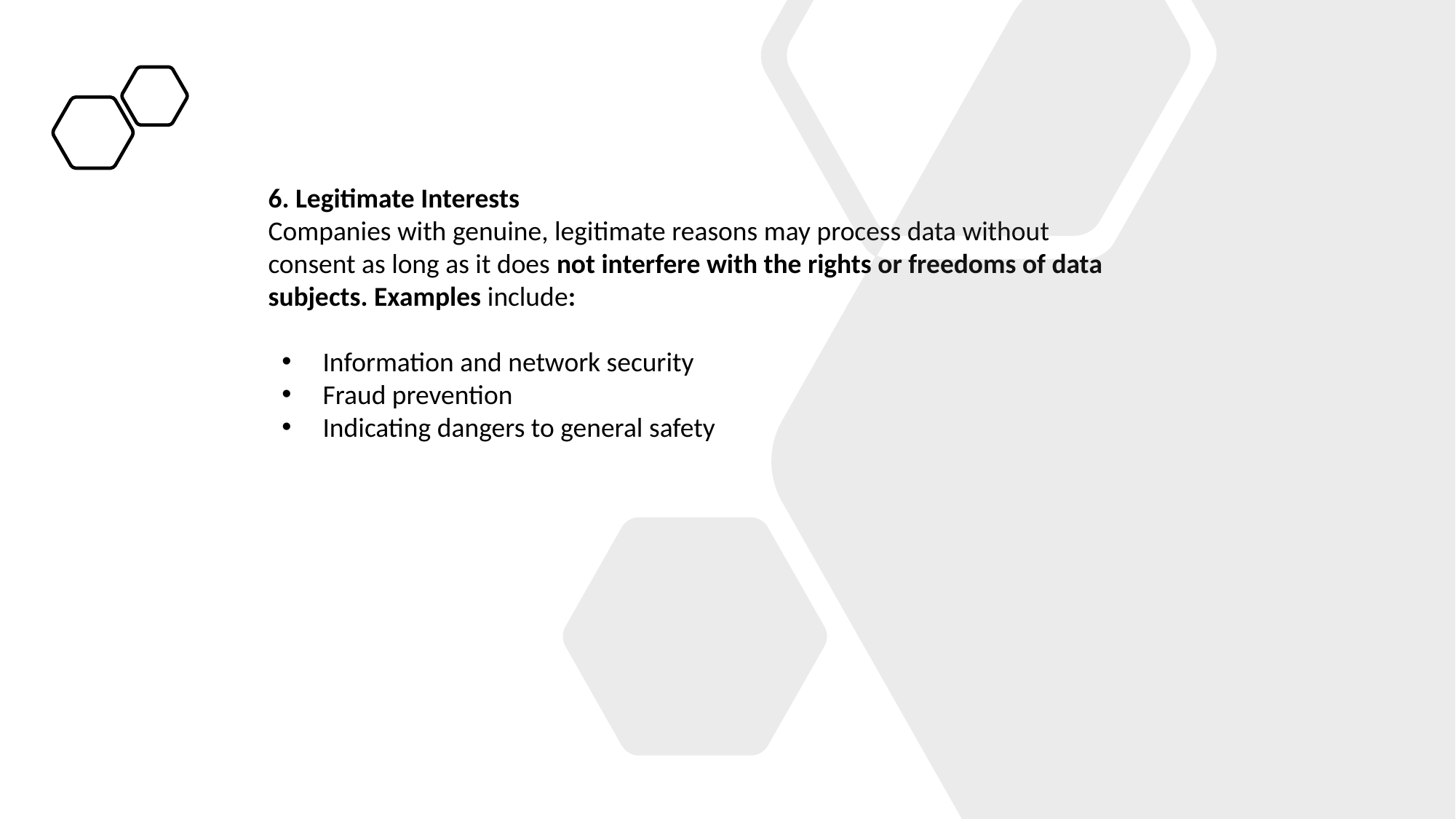

6. Legitimate Interests
Companies with genuine, legitimate reasons may process data without
consent as long as it does not interfere with the rights or freedoms of data
subjects. Examples include:

Information and network security
Fraud prevention
Indicating dangers to general safety